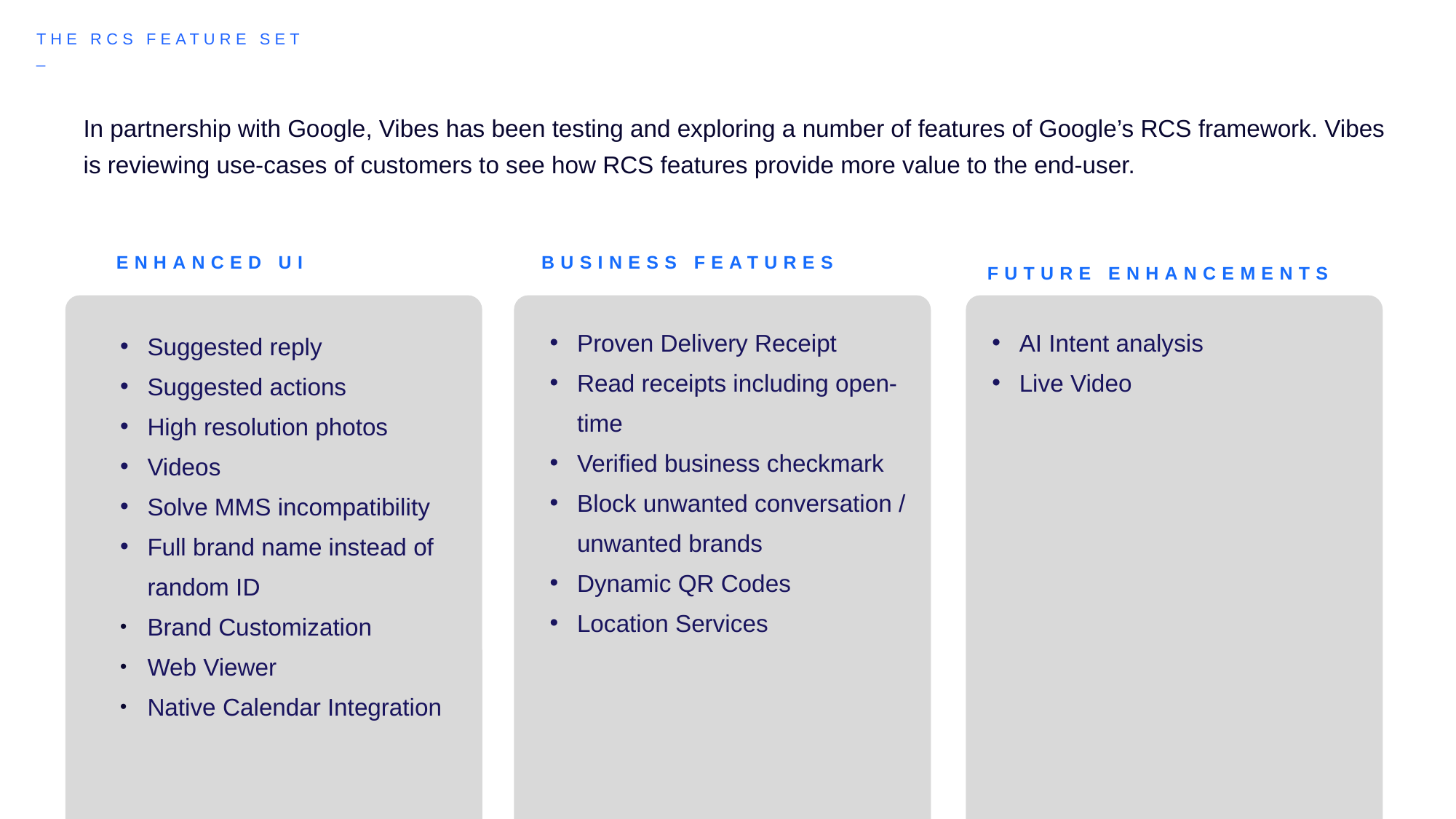

THE RCS FEATURE SET
_
In partnership with Google, Vibes has been testing and exploring a number of features of Google’s RCS framework. Vibes is reviewing use-cases of customers to see how RCS features provide more value to the end-user.
ENHANCED UI
BUSINESS FEATURES
FUTURE ENHANCEMENTS

Proven Delivery Receipt
Read receipts including open-time
Verified business checkmark
Block unwanted conversation / unwanted brands
Dynamic QR Codes
Location Services
AI Intent analysis
Live Video
Suggested reply
Suggested actions
High resolution photos
Videos
Solve MMS incompatibility
Full brand name instead of random ID
Brand Customization
Web Viewer
Native Calendar Integration